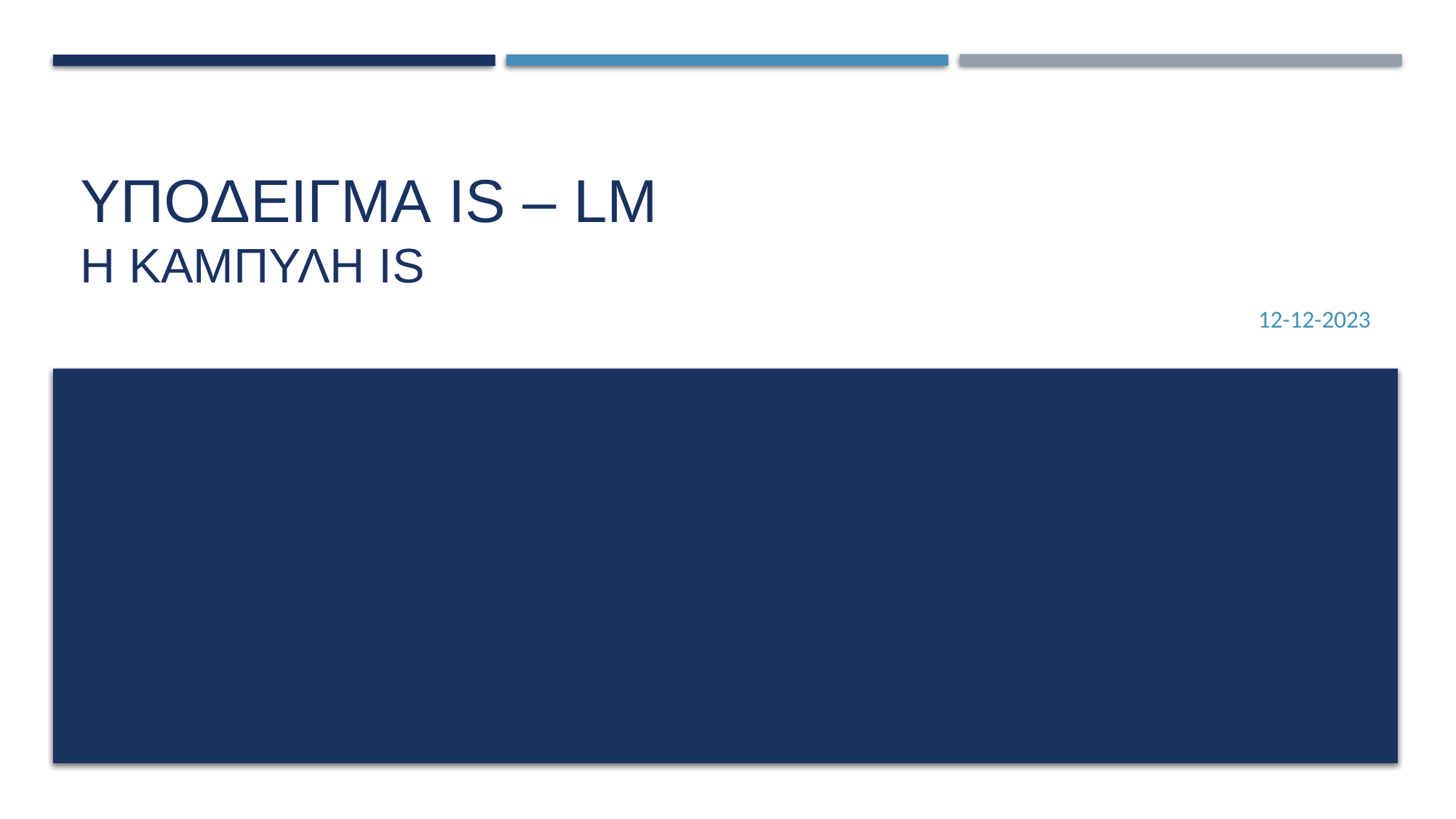

# ΥΠΟΔΕΙΓΜΑ IS – LM Η ΚΑΜΠΥΛΗ IS
12-12-2023